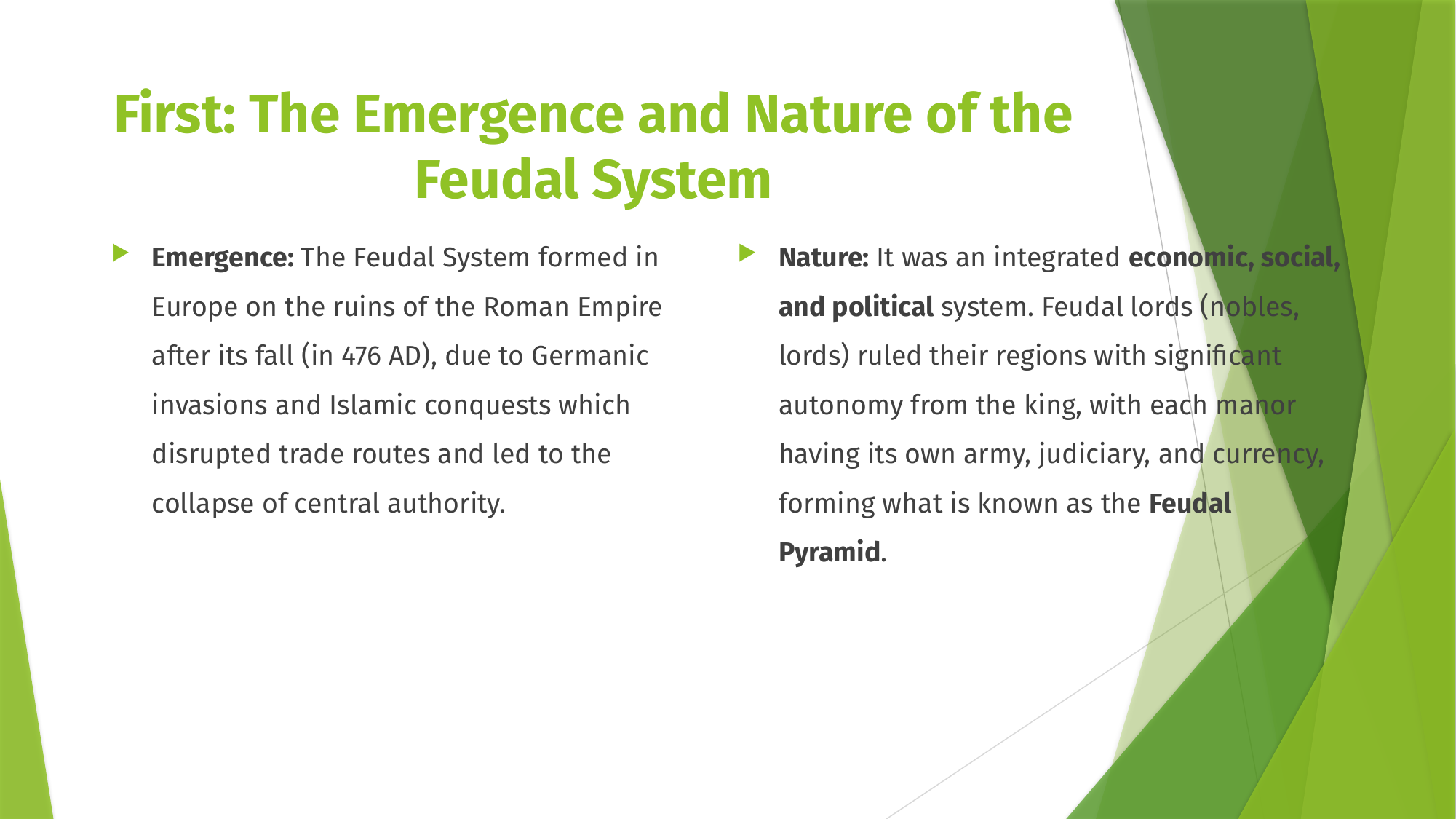

# First: The Emergence and Nature of the Feudal System
Emergence: The Feudal System formed in Europe on the ruins of the Roman Empire after its fall (in 476 AD), due to Germanic invasions and Islamic conquests which disrupted trade routes and led to the collapse of central authority.
Nature: It was an integrated economic, social, and political system. Feudal lords (nobles, lords) ruled their regions with significant autonomy from the king, with each manor having its own army, judiciary, and currency, forming what is known as the Feudal Pyramid.